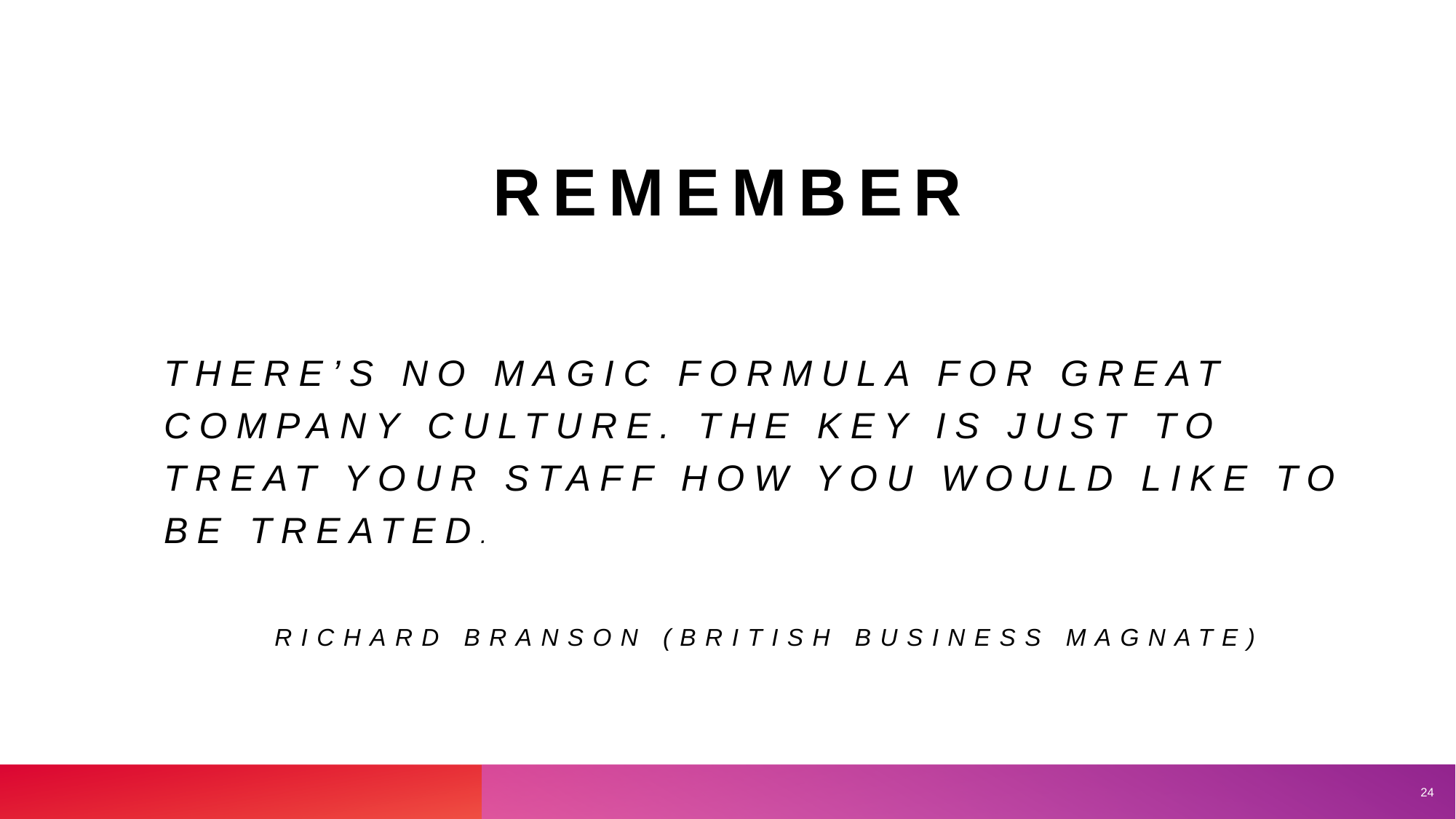

# Remember
There’s no magic formula for great company culture. The key is just to treat your staff how you would like to be treated.

       Richard Branson (British Business Magnate)
24